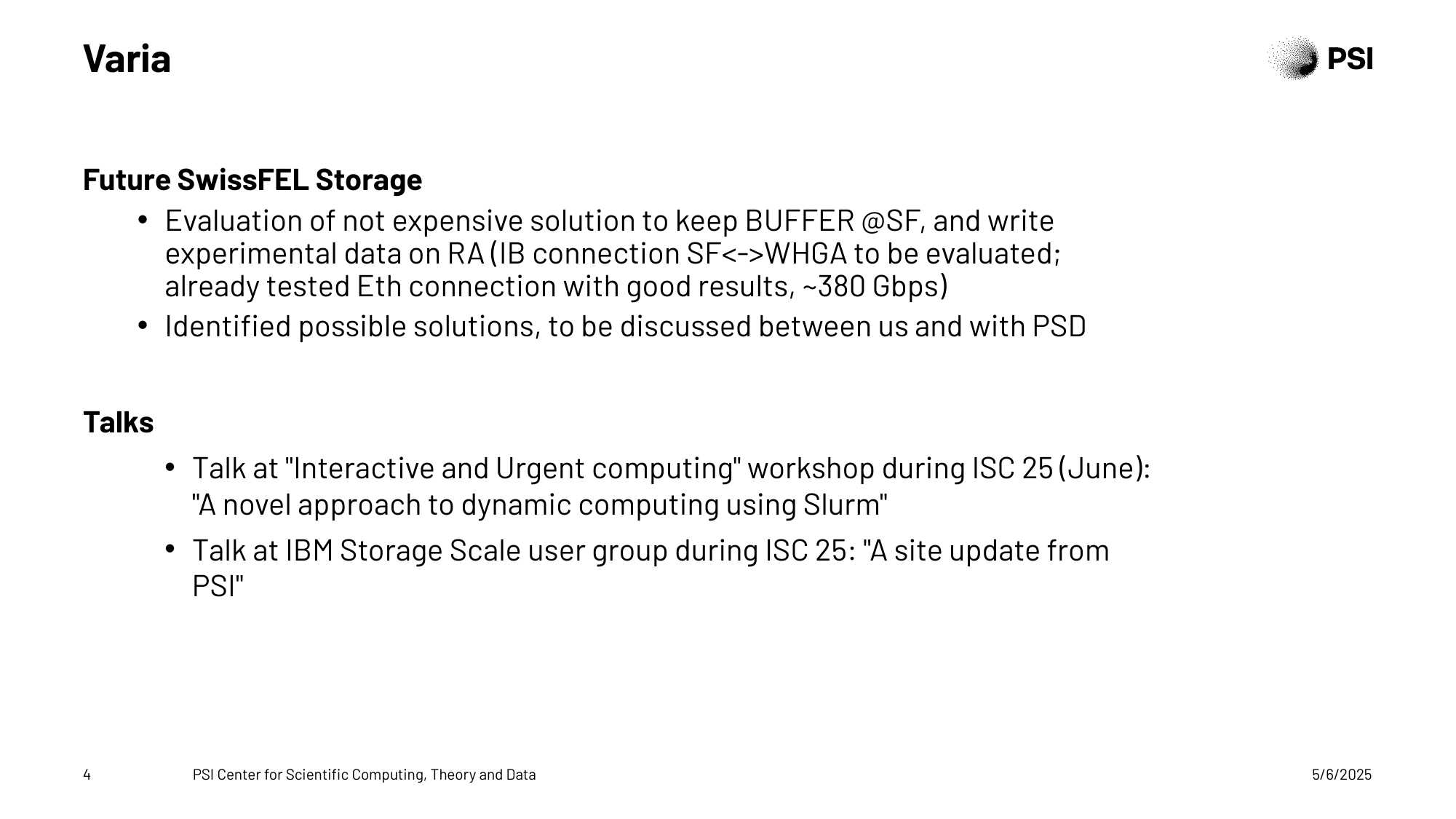

# Varia
Future SwissFEL Storage
Evaluation of not expensive solution to keep BUFFER @SF, and write experimental data on RA (IB connection SF<->WHGA to be evaluated; already tested Eth connection with good results, ~380 Gbps)
Identified possible solutions, to be discussed between us and with PSD

Talks
Talk at "Interactive and Urgent computing" workshop during ISC 25 (June): "A novel approach to dynamic computing using Slurm"
Talk at IBM Storage Scale user group during ISC 25: "A site update from PSI"

4
PSI Center for Scientific Computing, Theory and Data
5/6/2025